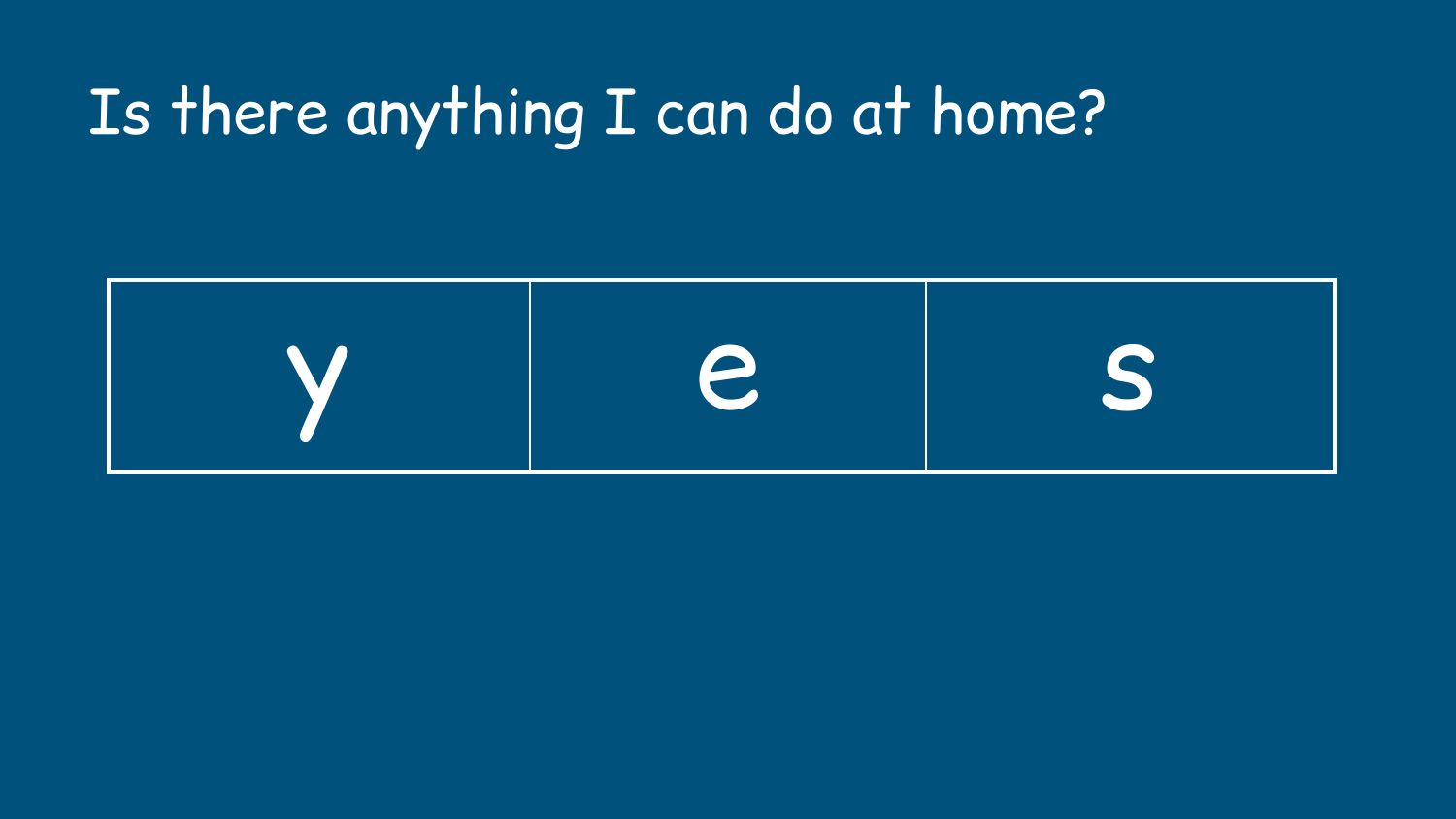

# Is there anything I can do at home?
| y | e | s |
| --- | --- | --- |